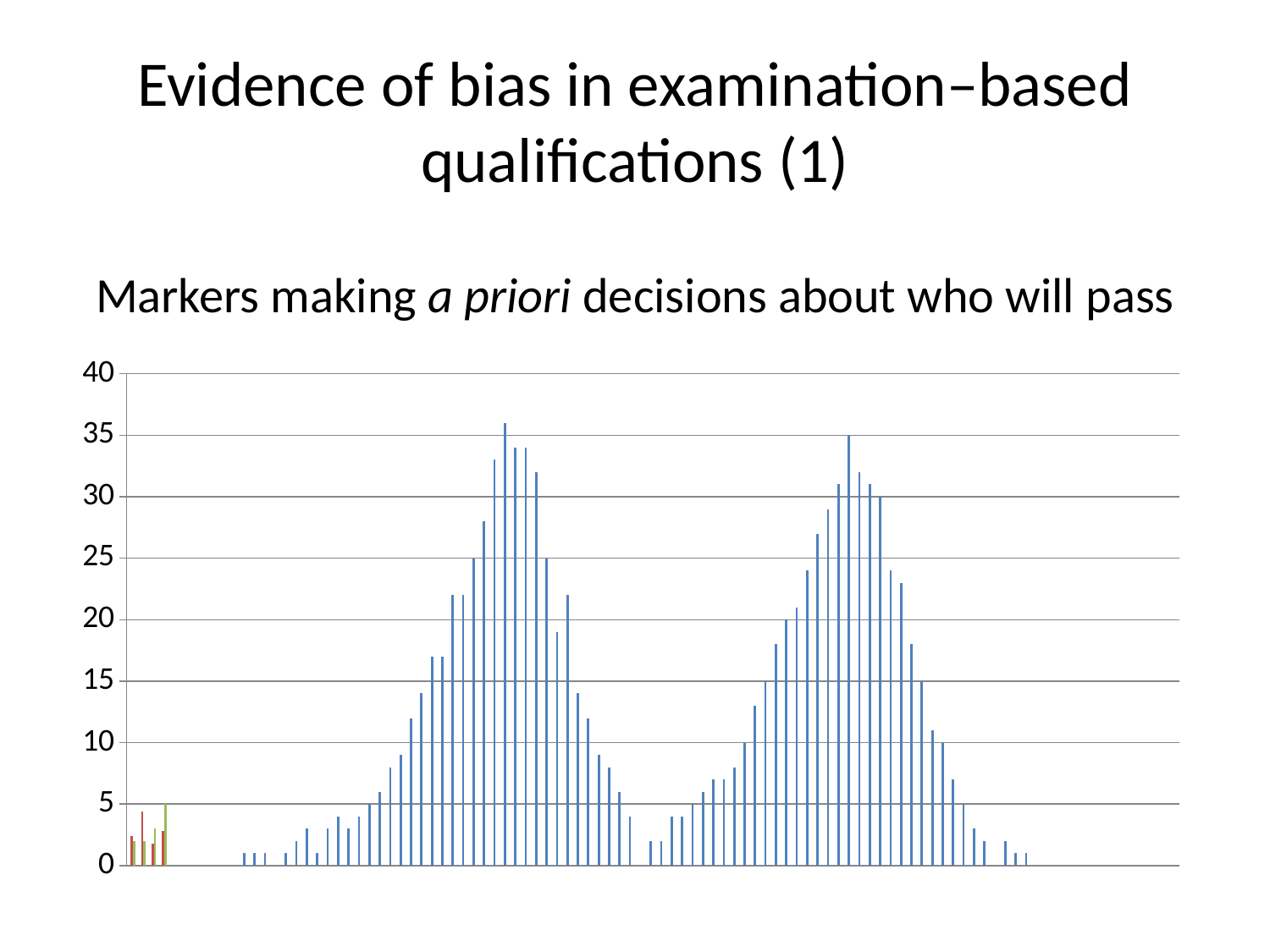

# Evidence of bias in examination–based qualifications (1) Markers making a priori decisions about who will pass

### Chart

| Category | Series 1 | Series 2 | Series 3 |
|---|---|---|---|
| Category 1 | None | 2.4 | 2.0 |
| Category 2 | None | 4.4 | 2.0 |
| Category 3 | None | 1.8 | 3.0 |
| Category 4 | None | 2.8 | 5.0 |